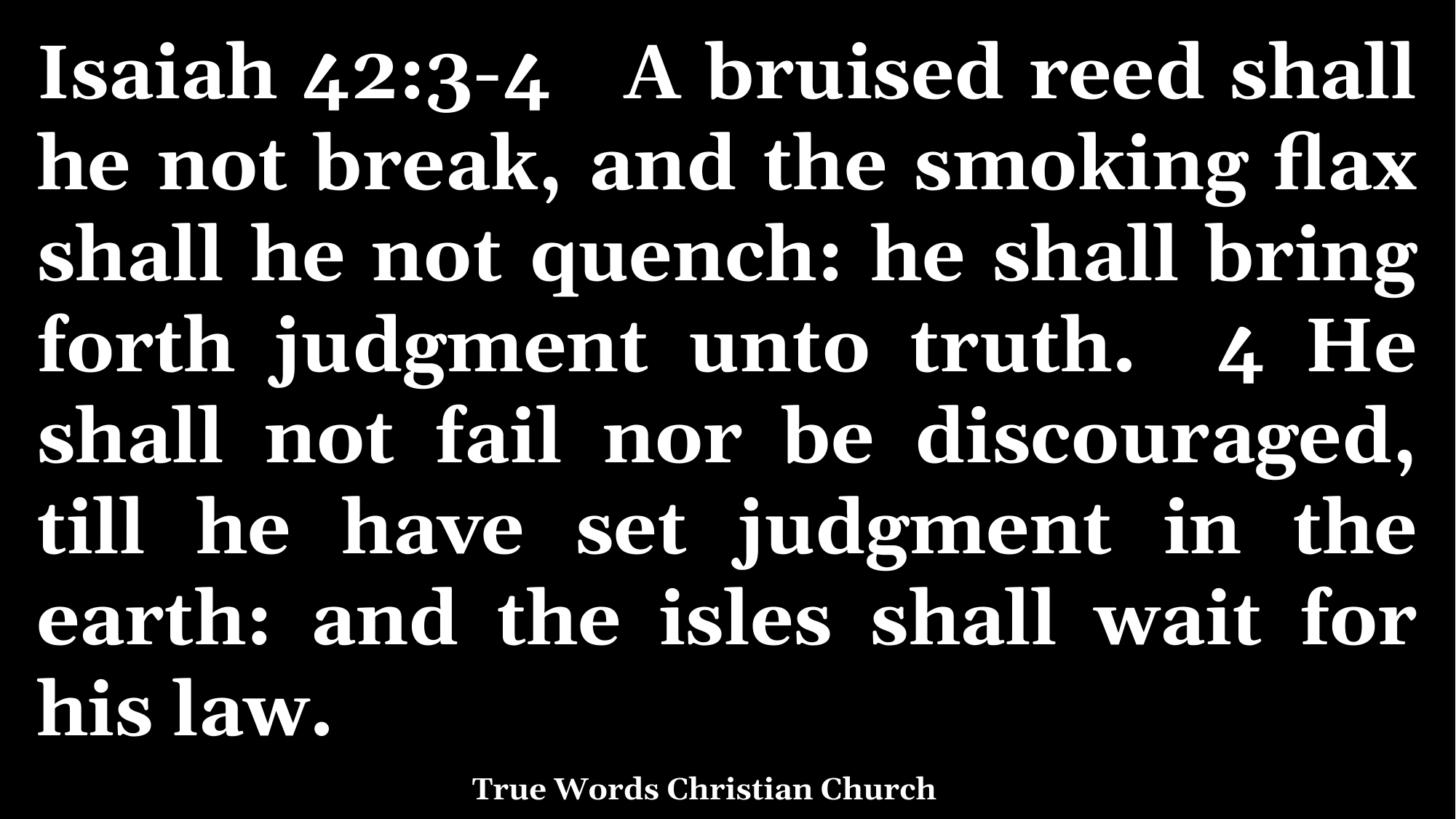

Isaiah 42:3-4   A bruised reed shall he not break, and the smoking flax shall he not quench: he shall bring forth judgment unto truth.  4 He shall not fail nor be discouraged, till he have set judgment in the earth: and the isles shall wait for his law.
True Words Christian Church